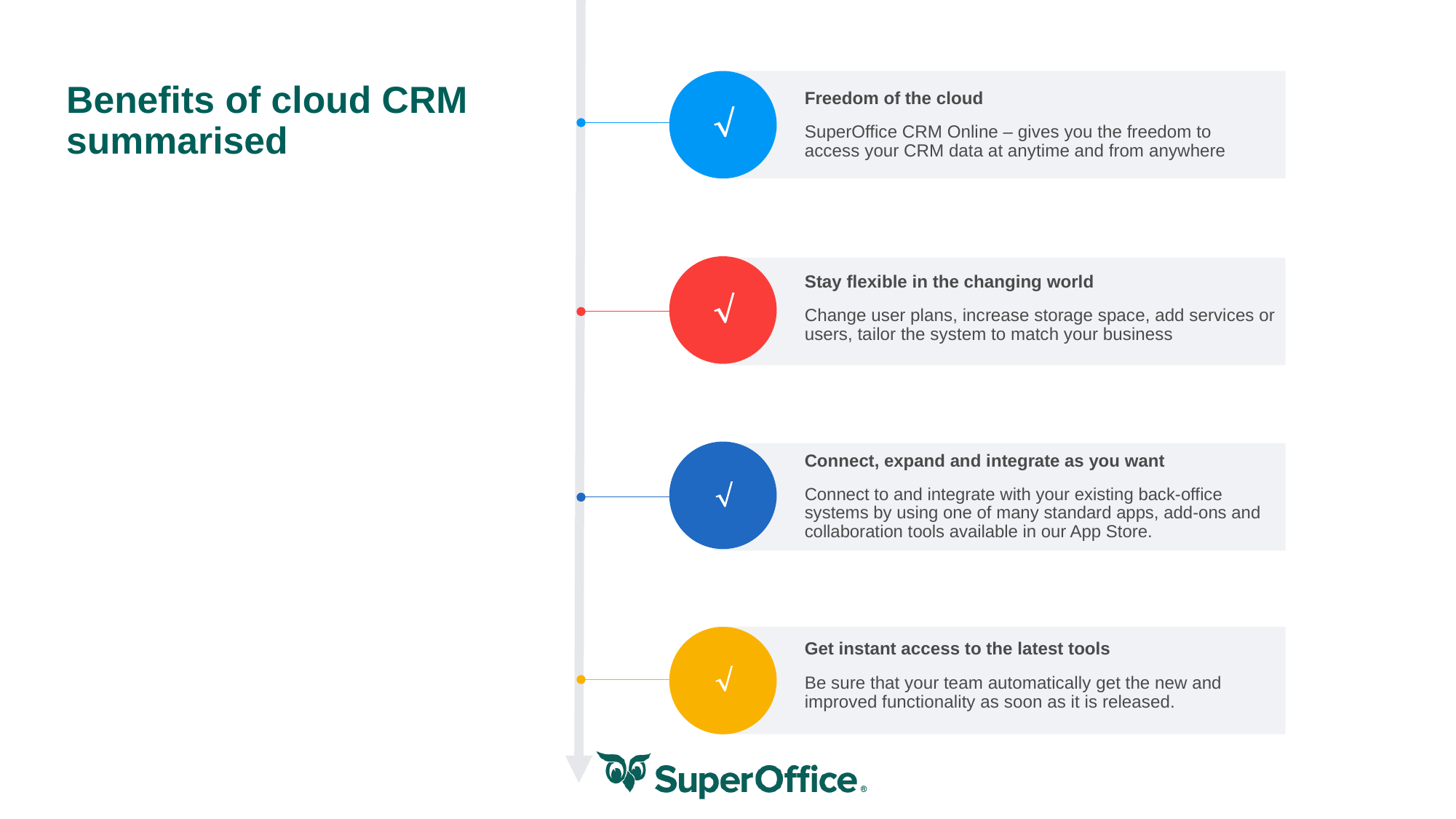

# Benefits of cloud CRM summarised
√
Freedom of the cloud
SuperOffice CRM Online – gives you the freedom to access your CRM data at anytime and from anywhere
Stay flexible in the changing world
Change user plans, increase storage space, add services or users, tailor the system to match your business
√
Connect, expand and integrate as you want
Connect to and integrate with your existing back-office systems by using one of many standard apps, add-ons and collaboration tools available in our App Store.
√
Get instant access to the latest tools
Be sure that your team automatically get the new and improved functionality as soon as it is released.
√